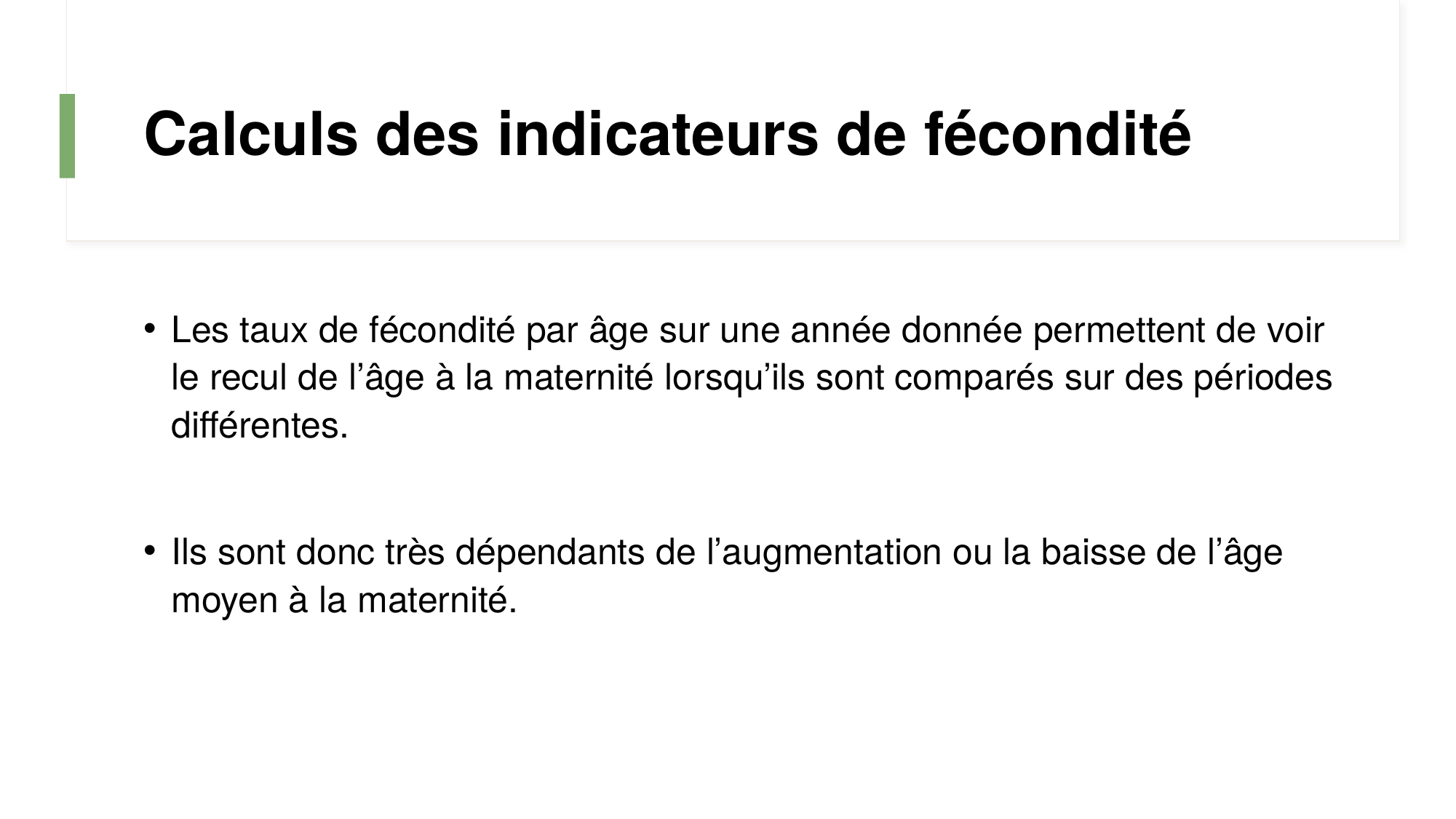

# Calculs des indicateurs de fécondité
Les taux de fécondité par âge sur une année donnée permettent de voir le recul de l’âge à la maternité lorsqu’ils sont comparés sur des périodes différentes.

Ils sont donc très dépendants de l’augmentation ou la baisse de l’âge moyen à la maternité.